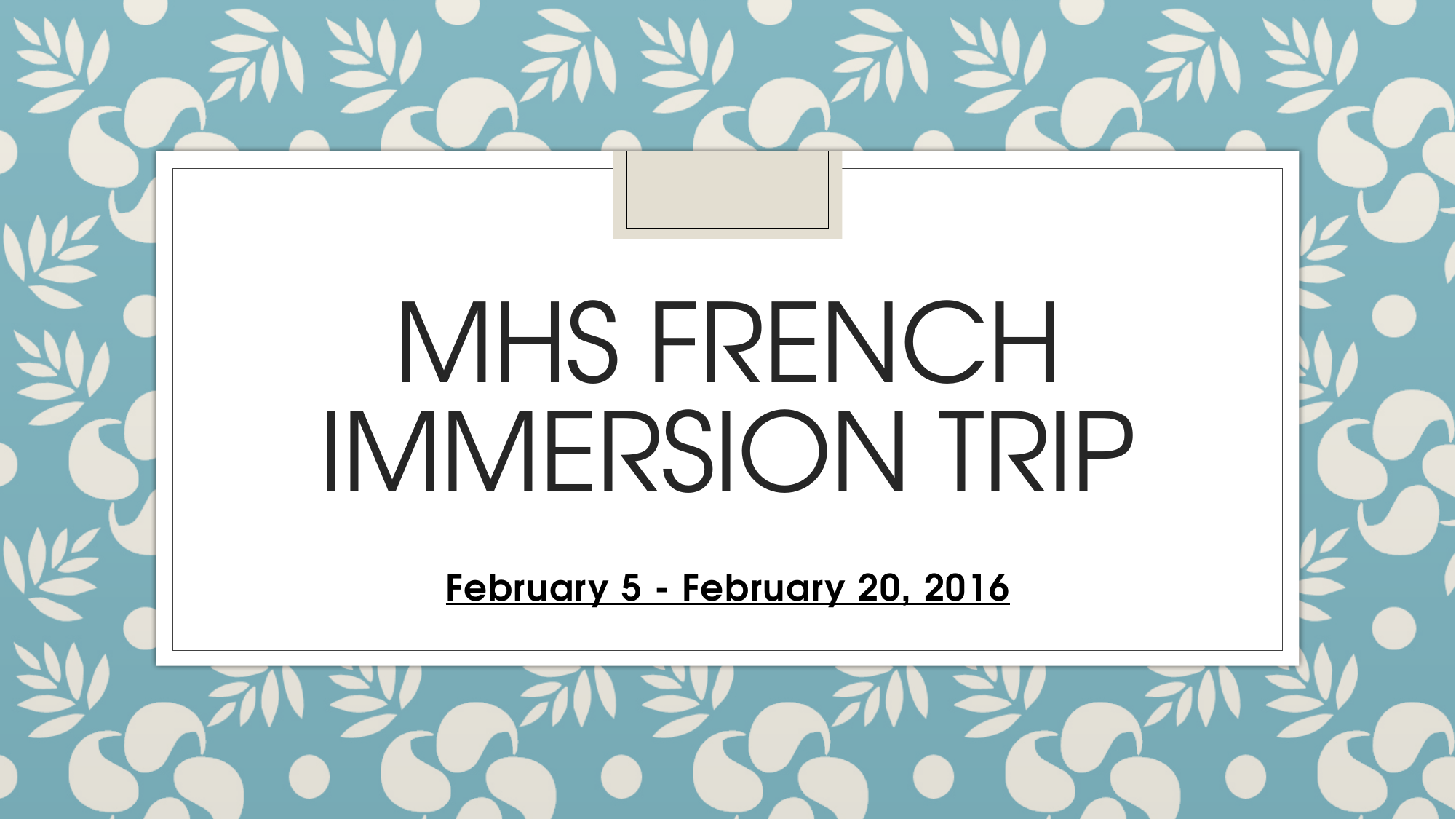

# MHS French Immersion TRIP
February 5 - February 20, 2016